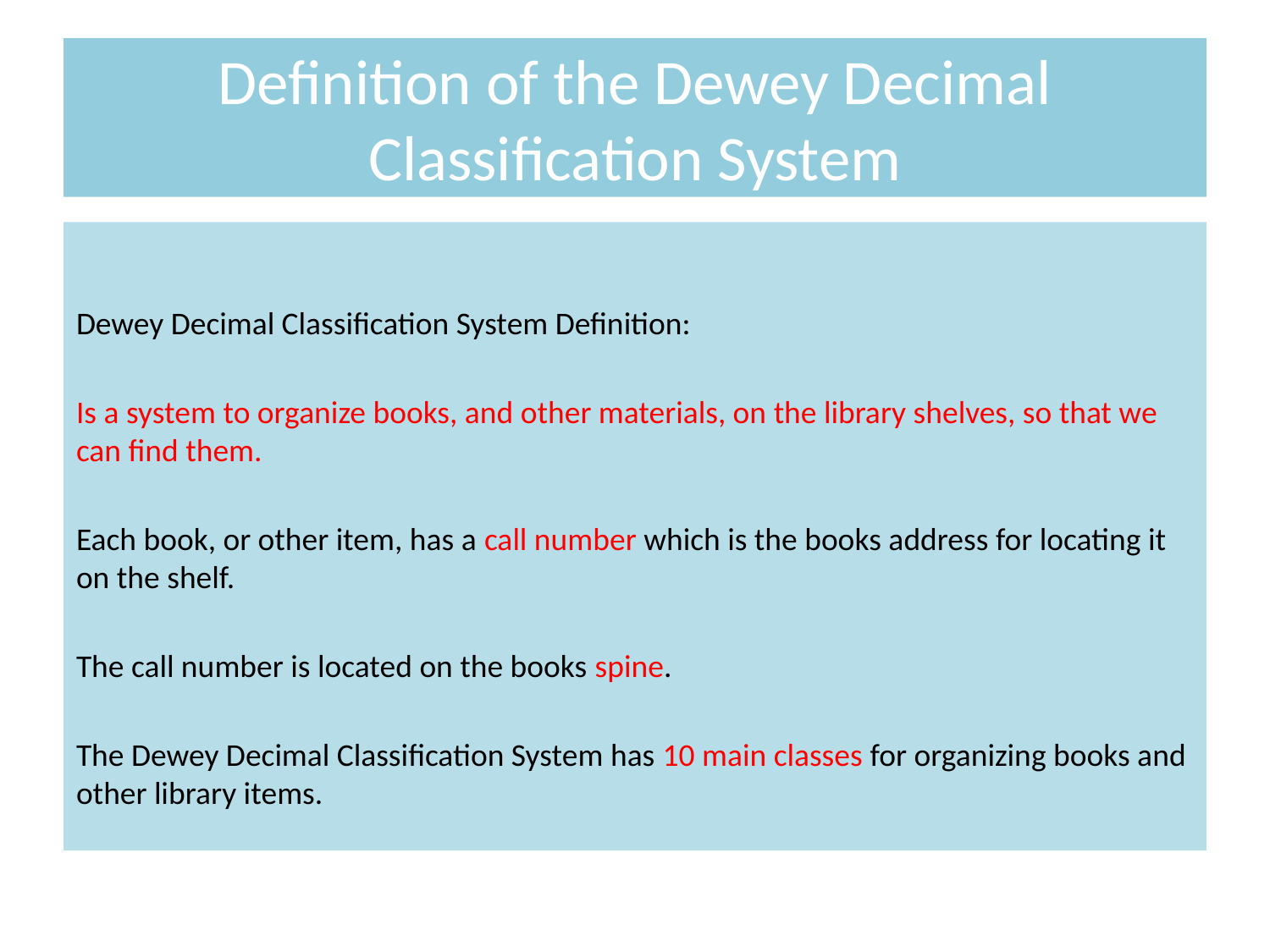

# Definition of the Dewey Decimal Classification System

Dewey Decimal Classification System Definition:

Is a system to organize books, and other materials, on the library shelves, so that we can find them.

Each book, or other item, has a call number which is the books address for locating it on the shelf.

The call number is located on the books spine.

The Dewey Decimal Classification System has 10 main classes for organizing books and other library items.